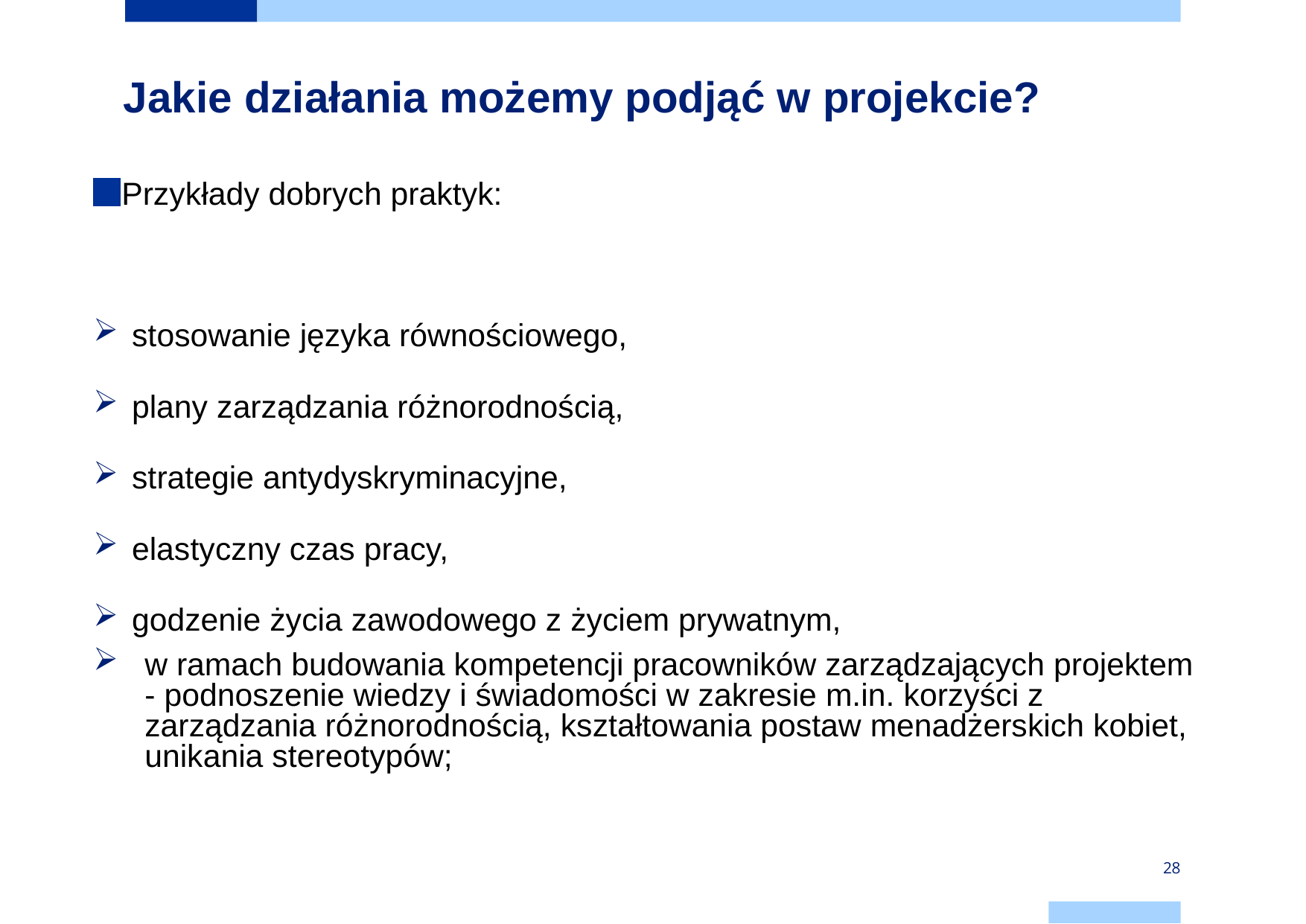

28
# Jakie działania możemy podjąć w projekcie?
Przykłady dobrych praktyk:

stosowanie języka równościowego,
plany zarządzania różnorodnością,
strategie antydyskryminacyjne,
elastyczny czas pracy,
godzenie życia zawodowego z życiem prywatnym,
w ramach budowania kompetencji pracowników zarządzających projektem - podnoszenie wiedzy i świadomości w zakresie m.in. korzyści z zarządzania różnorodnością, kształtowania postaw menadżerskich kobiet, unikania stereotypów;